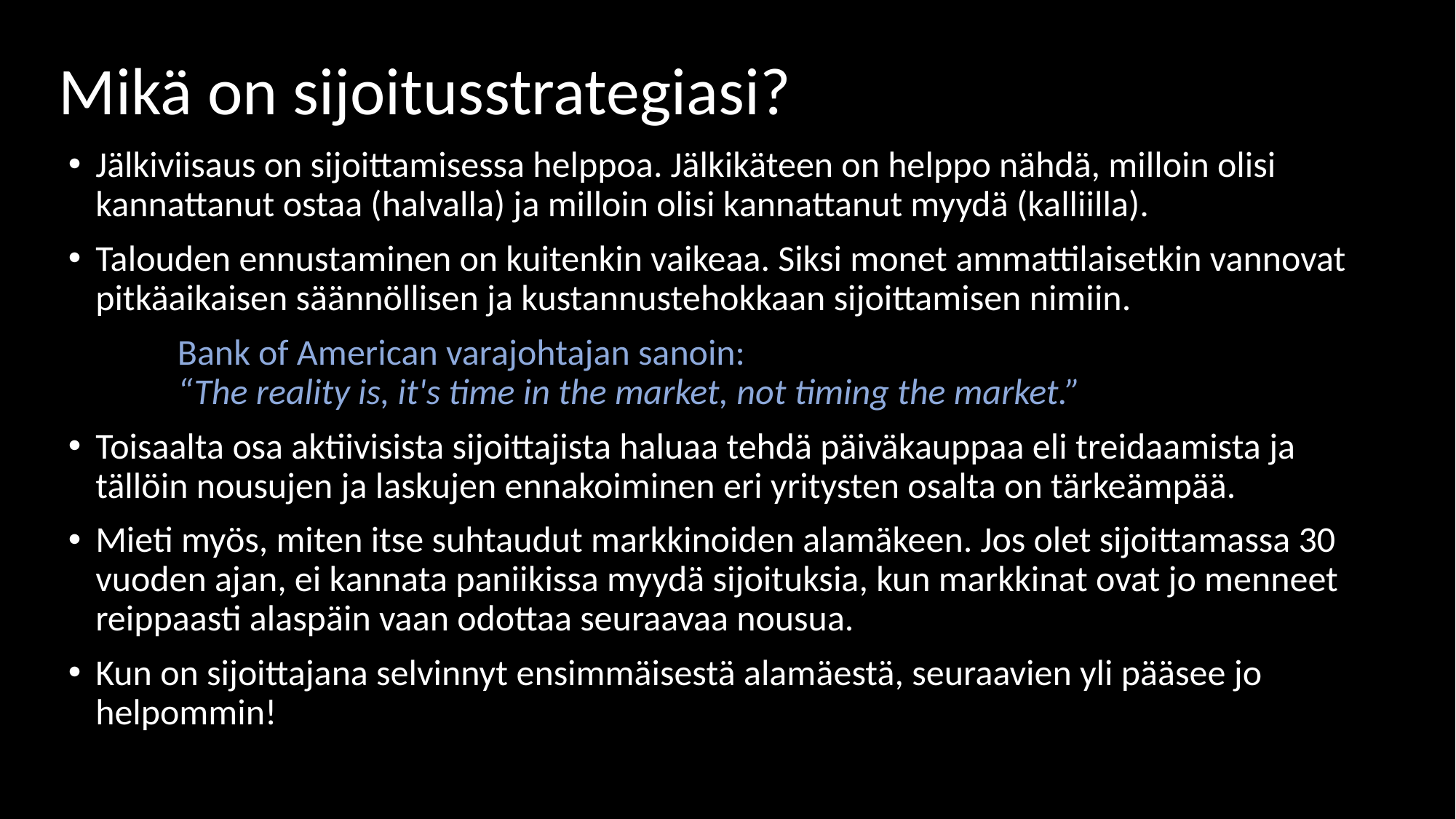

# Mikä on sijoitusstrategiasi?
Jälkiviisaus on sijoittamisessa helppoa. Jälkikäteen on helppo nähdä, milloin olisi kannattanut ostaa (halvalla) ja milloin olisi kannattanut myydä (kalliilla).
Talouden ennustaminen on kuitenkin vaikeaa. Siksi monet ammattilaisetkin vannovat pitkäaikaisen säännöllisen ja kustannustehokkaan sijoittamisen nimiin.
	Bank of American varajohtajan sanoin:
	“The reality is, it's time in the market, not timing the market.”
Toisaalta osa aktiivisista sijoittajista haluaa tehdä päiväkauppaa eli treidaamista ja tällöin nousujen ja laskujen ennakoiminen eri yritysten osalta on tärkeämpää.
Mieti myös, miten itse suhtaudut markkinoiden alamäkeen. Jos olet sijoittamassa 30 vuoden ajan, ei kannata paniikissa myydä sijoituksia, kun markkinat ovat jo menneet reippaasti alaspäin vaan odottaa seuraavaa nousua.
Kun on sijoittajana selvinnyt ensimmäisestä alamäestä, seuraavien yli pääsee jo helpommin!